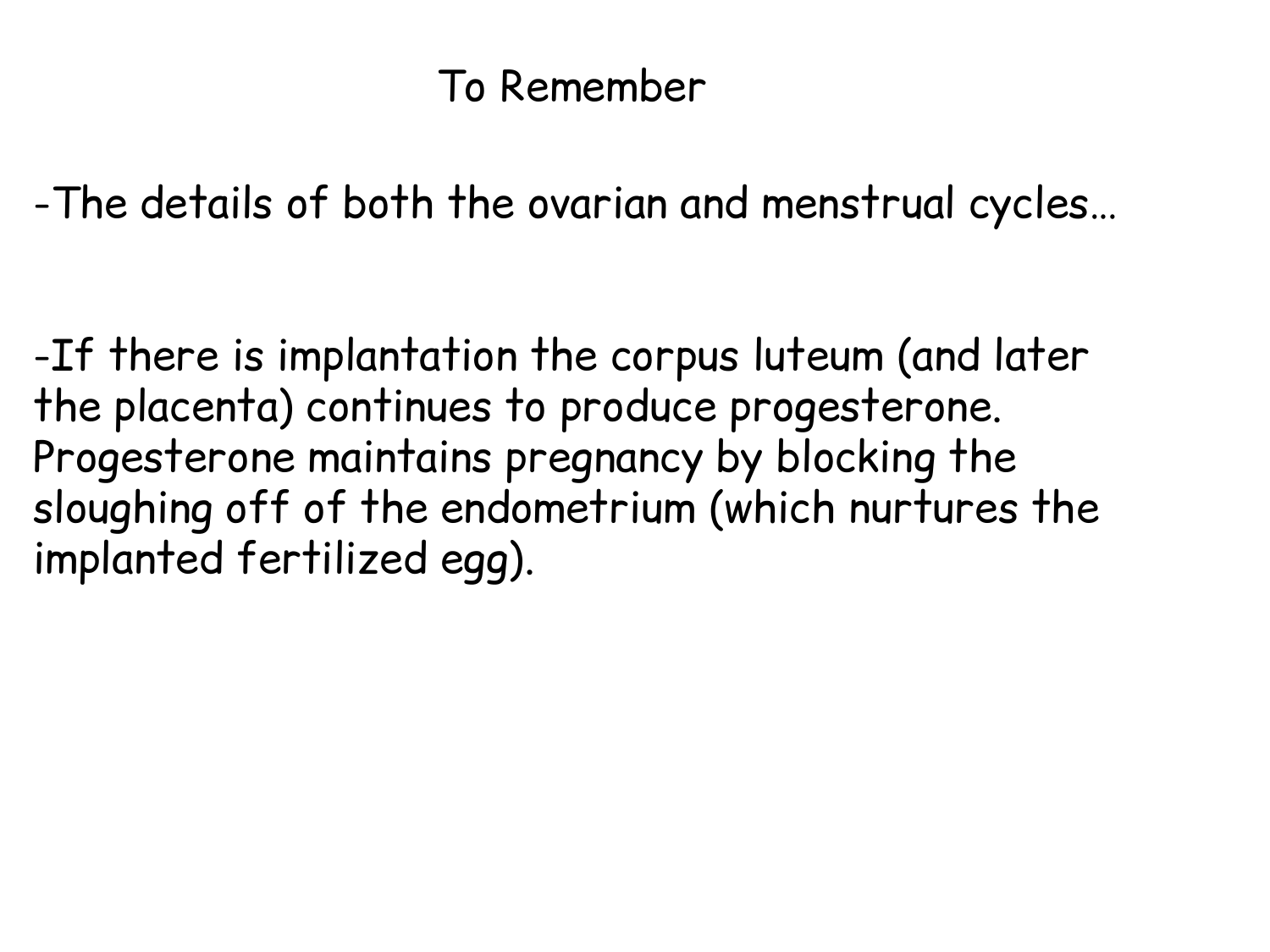

To Remember
-The details of both the ovarian and menstrual cycles…

-If there is implantation the corpus luteum (and later the placenta) continues to produce progesterone. Progesterone maintains pregnancy by blocking the sloughing off of the endometrium (which nurtures the implanted fertilized egg).